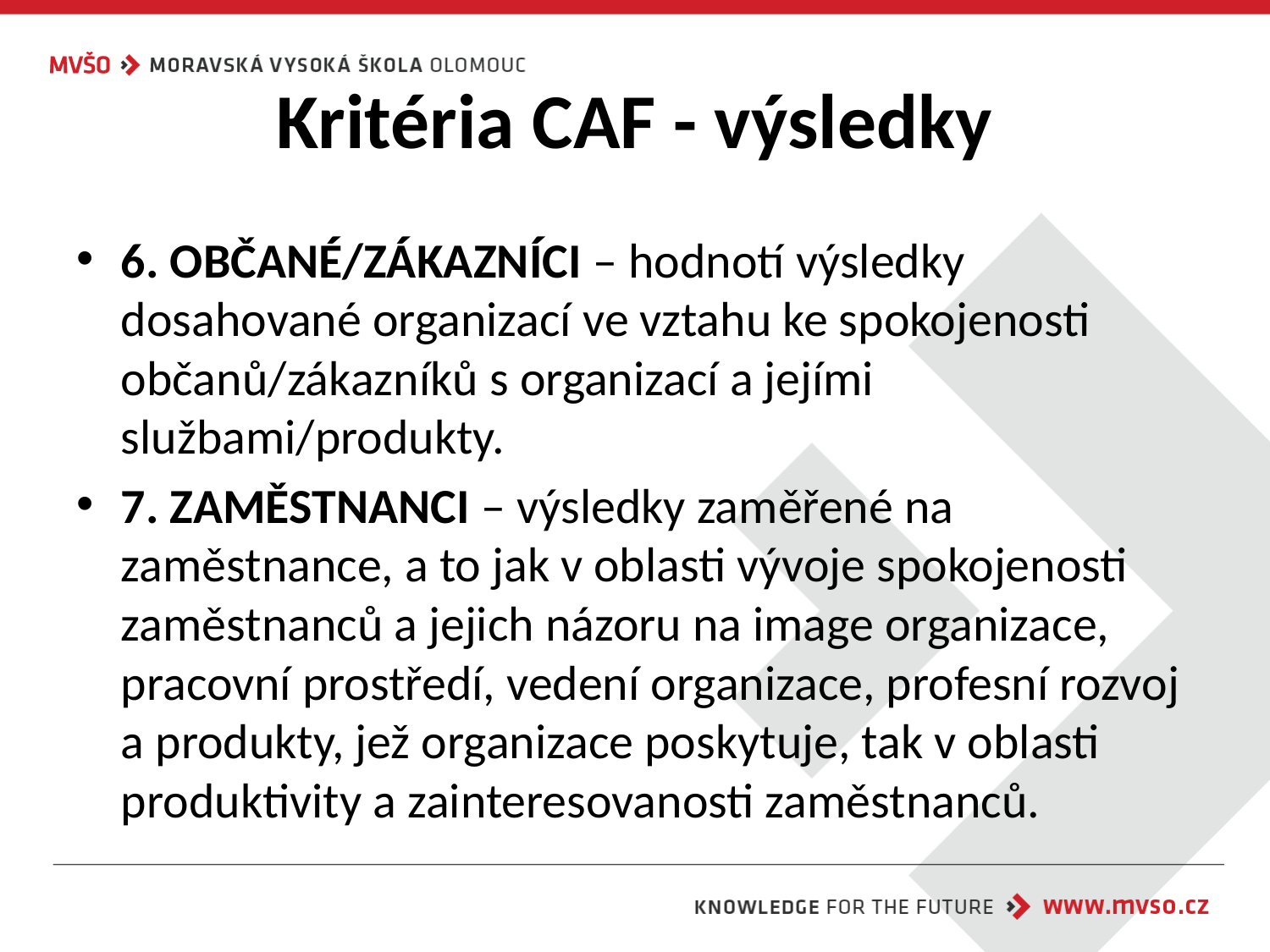

# Kritéria CAF - výsledky
6. OBČANÉ/ZÁKAZNÍCI – hodnotí výsledky dosahované organizací ve vztahu ke spokojenosti občanů/zákazníků s organizací a jejími službami/produkty.
7. ZAMĚSTNANCI – výsledky zaměřené na zaměstnance, a to jak v oblasti vývoje spokojenosti zaměstnanců a jejich názoru na image organizace, pracovní prostředí, vedení organizace, profesní rozvoj a produkty, jež organizace poskytuje, tak v oblasti produktivity a zainteresovanosti zaměstnanců.